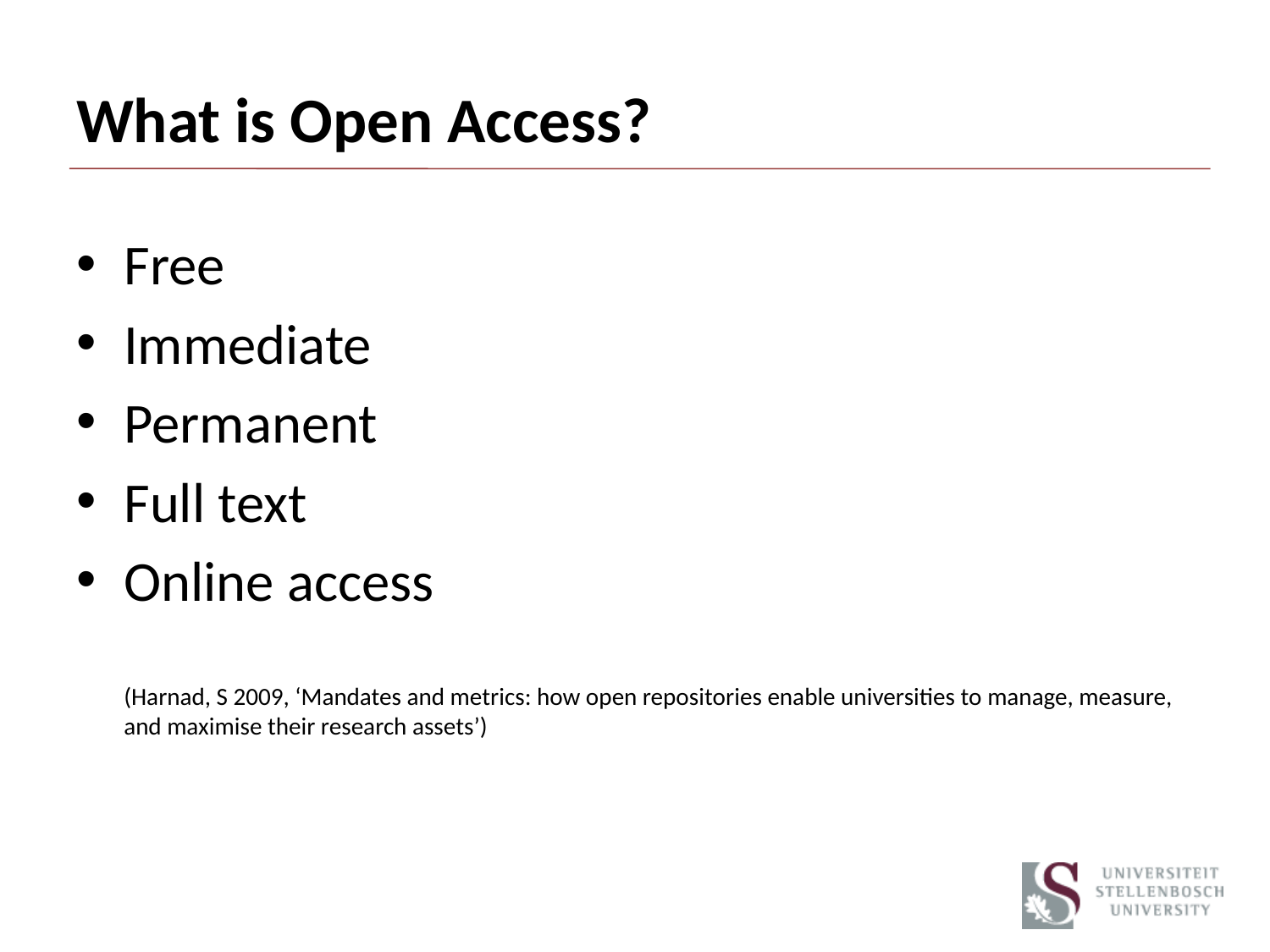

# What is Open Access?
Free
Immediate
Permanent
Full text
Online access
(Harnad, S 2009, ‘Mandates and metrics: how open repositories enable universities to manage, measure, and maximise their research assets’)